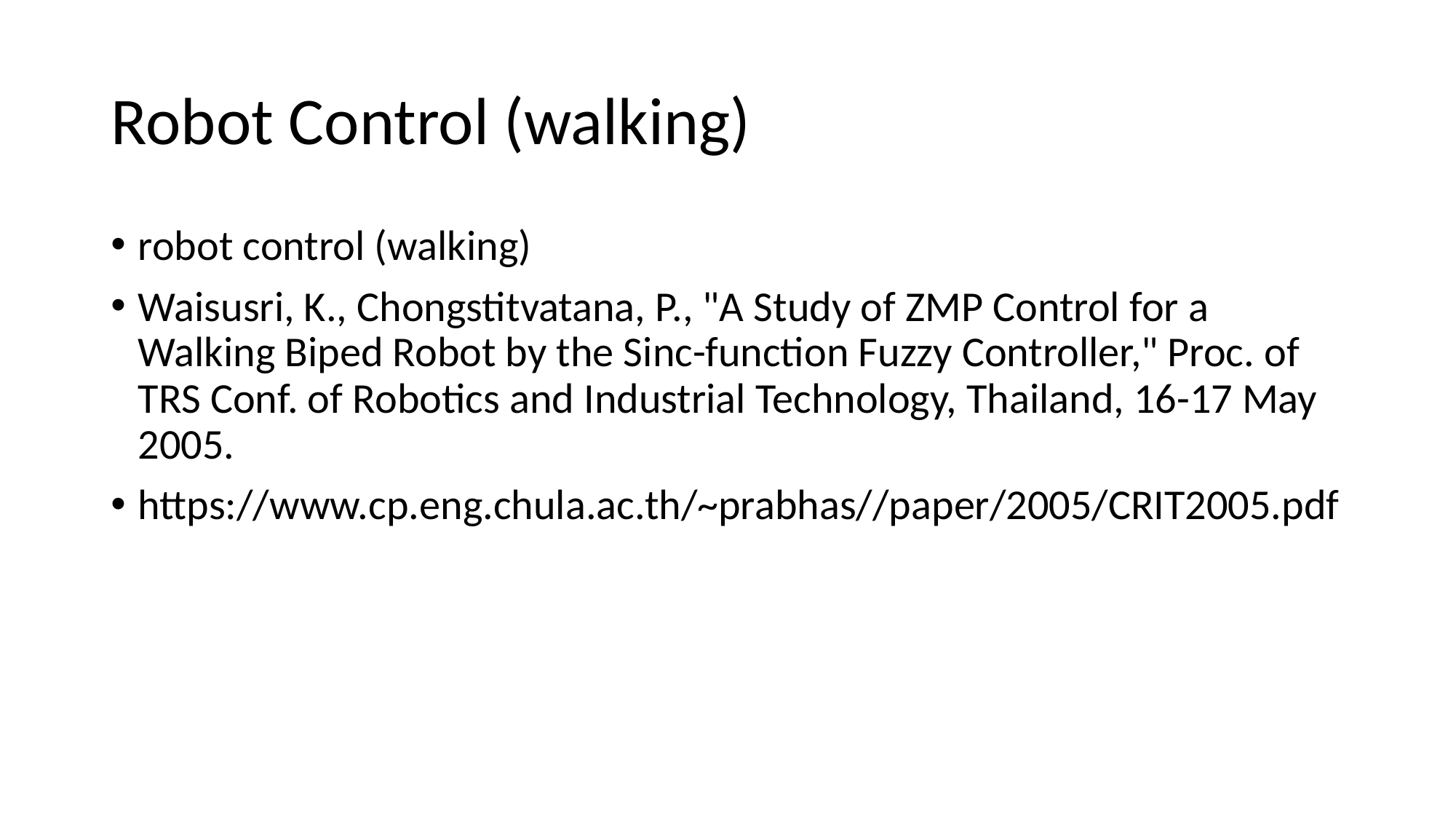

# Robot Control (walking)
robot control (walking)
Waisusri, K., Chongstitvatana, P., "A Study of ZMP Control for a Walking Biped Robot by the Sinc-function Fuzzy Controller," Proc. of TRS Conf. of Robotics and Industrial Technology, Thailand, 16-17 May 2005.
https://www.cp.eng.chula.ac.th/~prabhas//paper/2005/CRIT2005.pdf